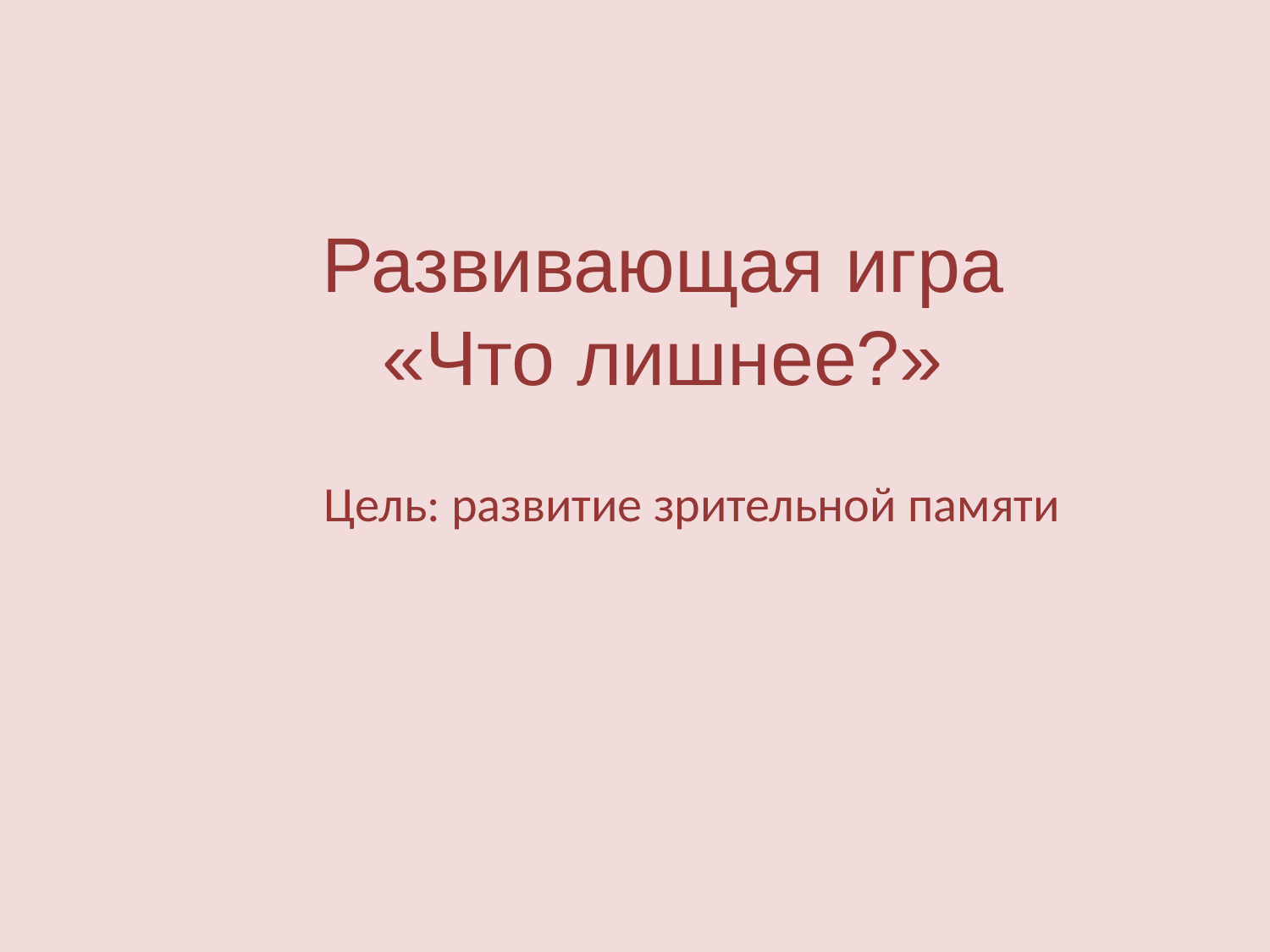

Развивающая игра
«Что лишнее?»
Цель: развитие зрительной памяти